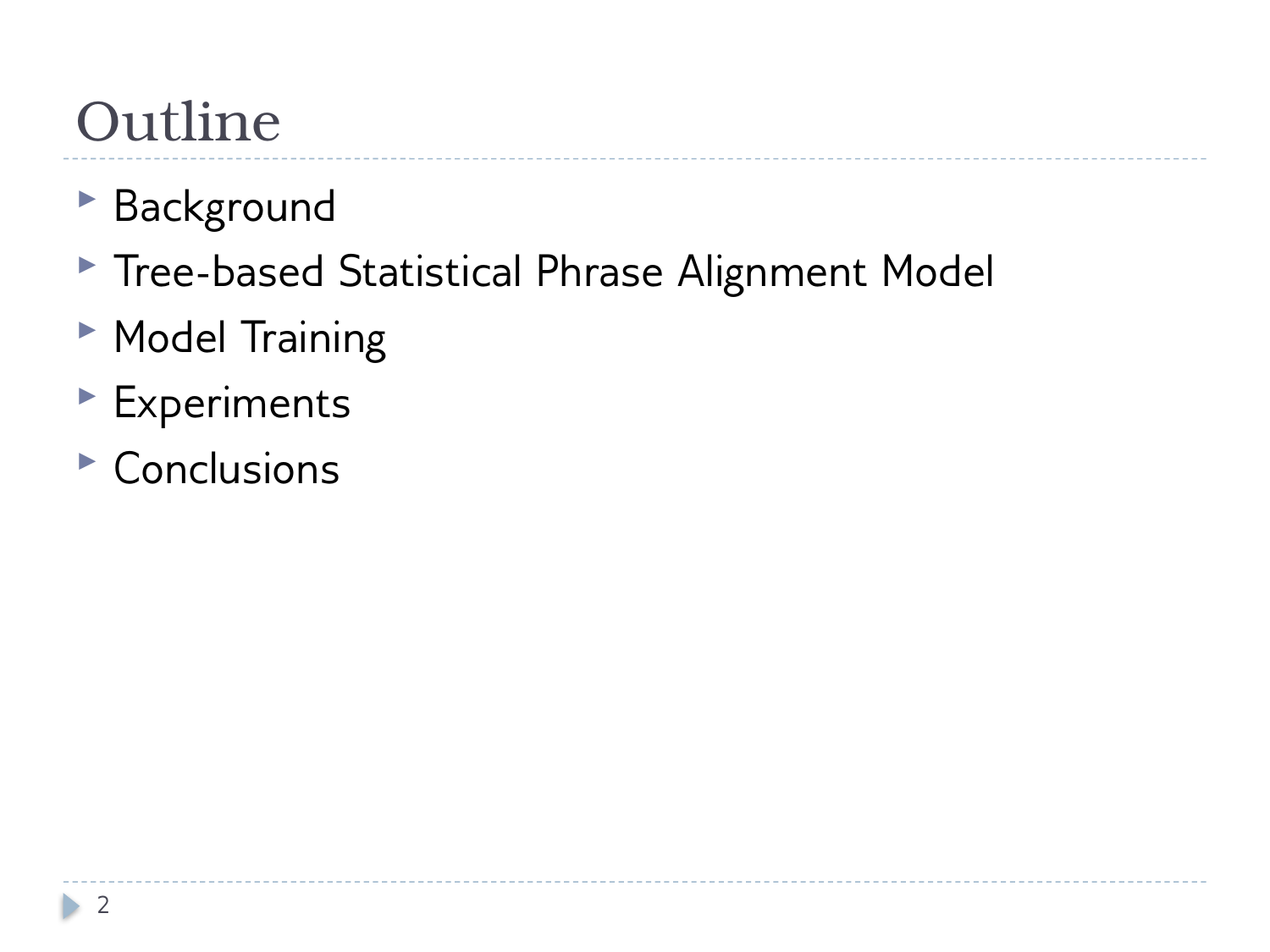

# Outline
Background
Tree-based Statistical Phrase Alignment Model
Model Training
Experiments
Conclusions
2